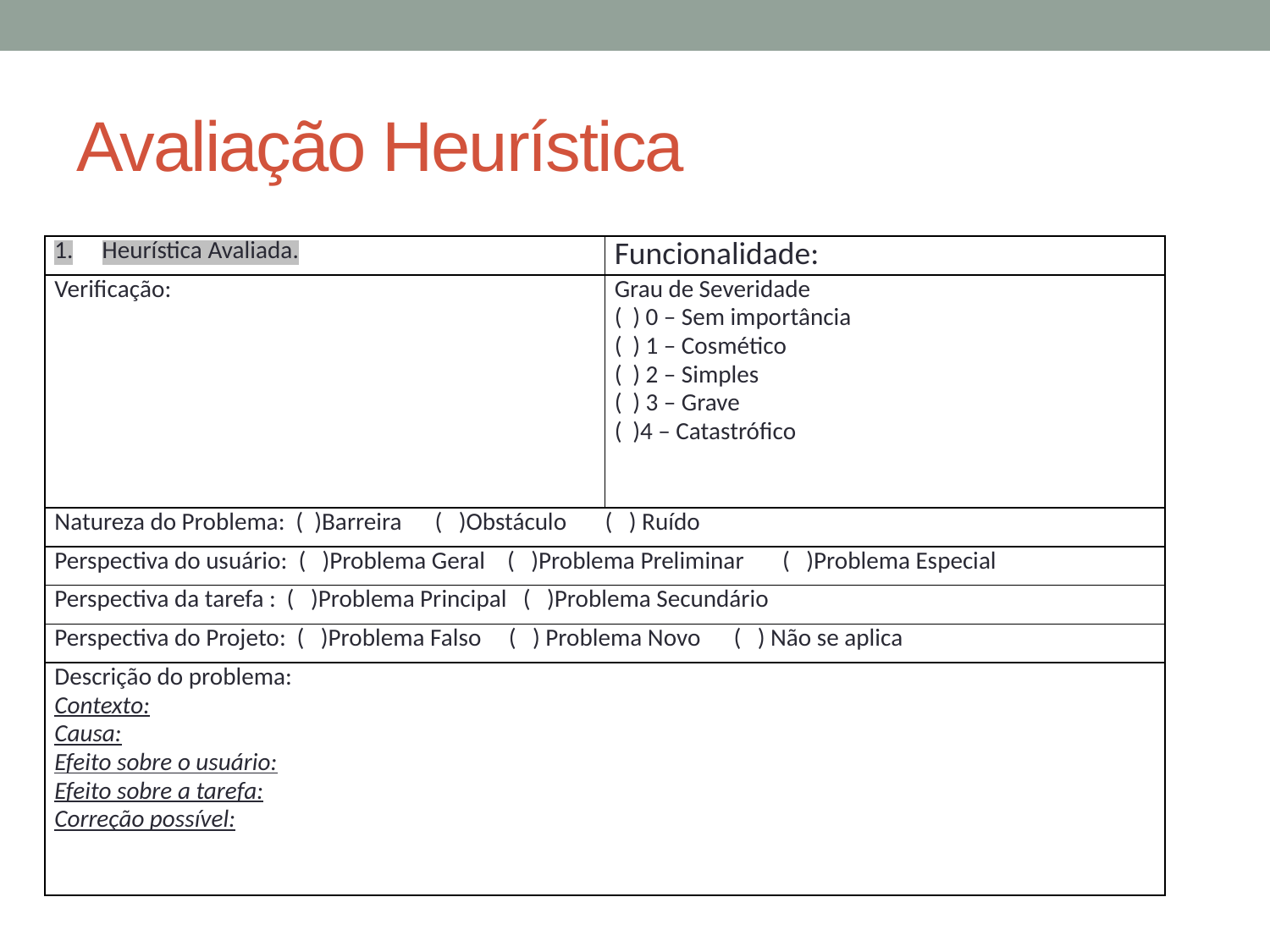

# Avaliação Heurística
| Heurística Avaliada. | Funcionalidade: |
| --- | --- |
| Verificação: | Grau de Severidade ( ) 0 – Sem importância ( ) 1 – Cosmético ( ) 2 – Simples ( ) 3 – Grave ( )4 – Catastrófico |
| Natureza do Problema: ( )Barreira ( )Obstáculo ( ) Ruído |  |
| Perspectiva do usuário: ( )Problema Geral ( )Problema Preliminar ( )Problema Especial |  |
| Perspectiva da tarefa : ( )Problema Principal ( )Problema Secundário |  |
| Perspectiva do Projeto: ( )Problema Falso ( ) Problema Novo ( ) Não se aplica |  |
| Descrição do problema: Contexto: Causa: Efeito sobre o usuário: Efeito sobre a tarefa: Correção possível: |  |